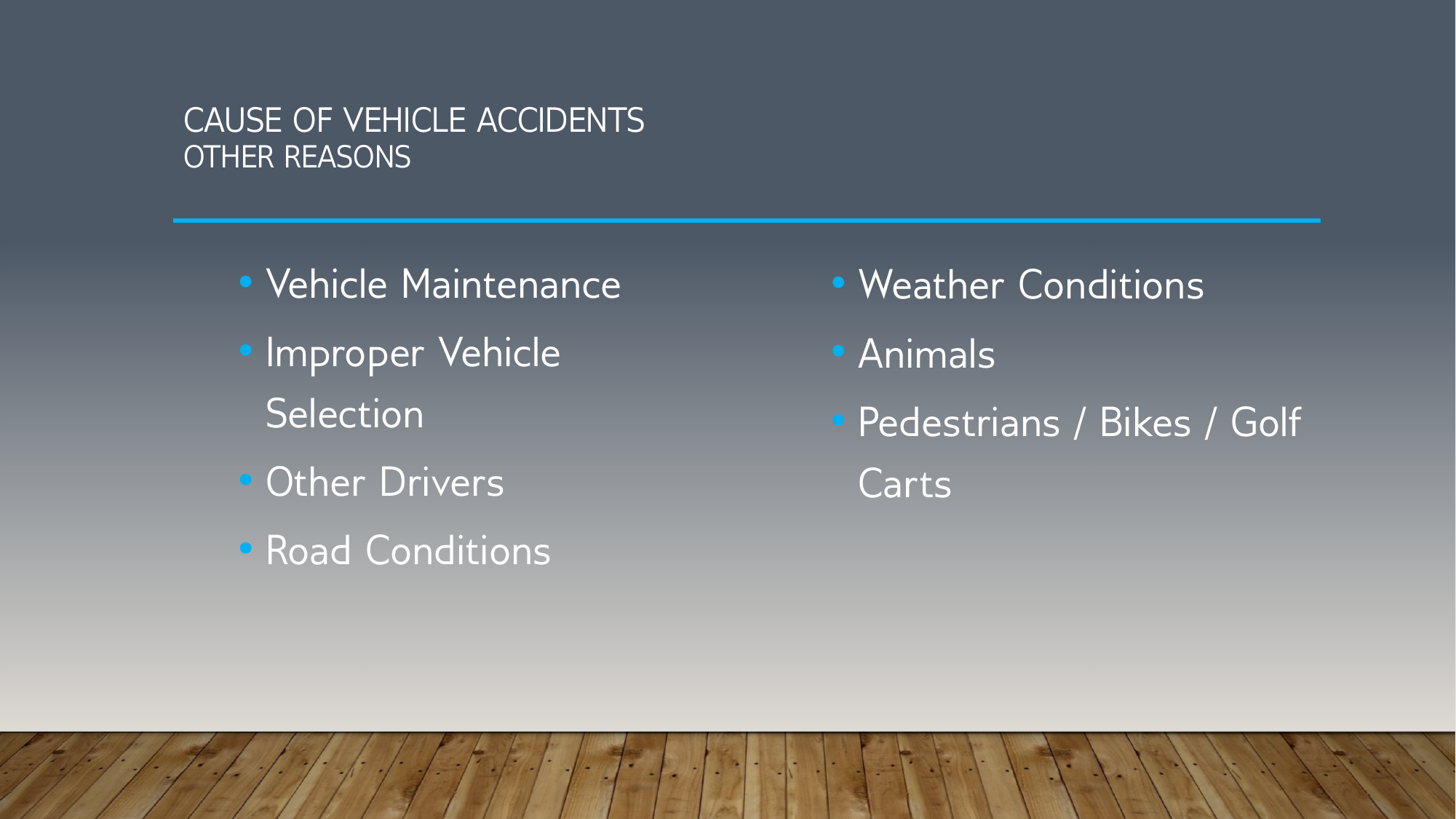

# Cause of Vehicle Accidents Other Reasons
Vehicle Maintenance
Improper Vehicle Selection
Other Drivers
Road Conditions

Weather Conditions
Animals
Pedestrians / Bikes / Golf Carts